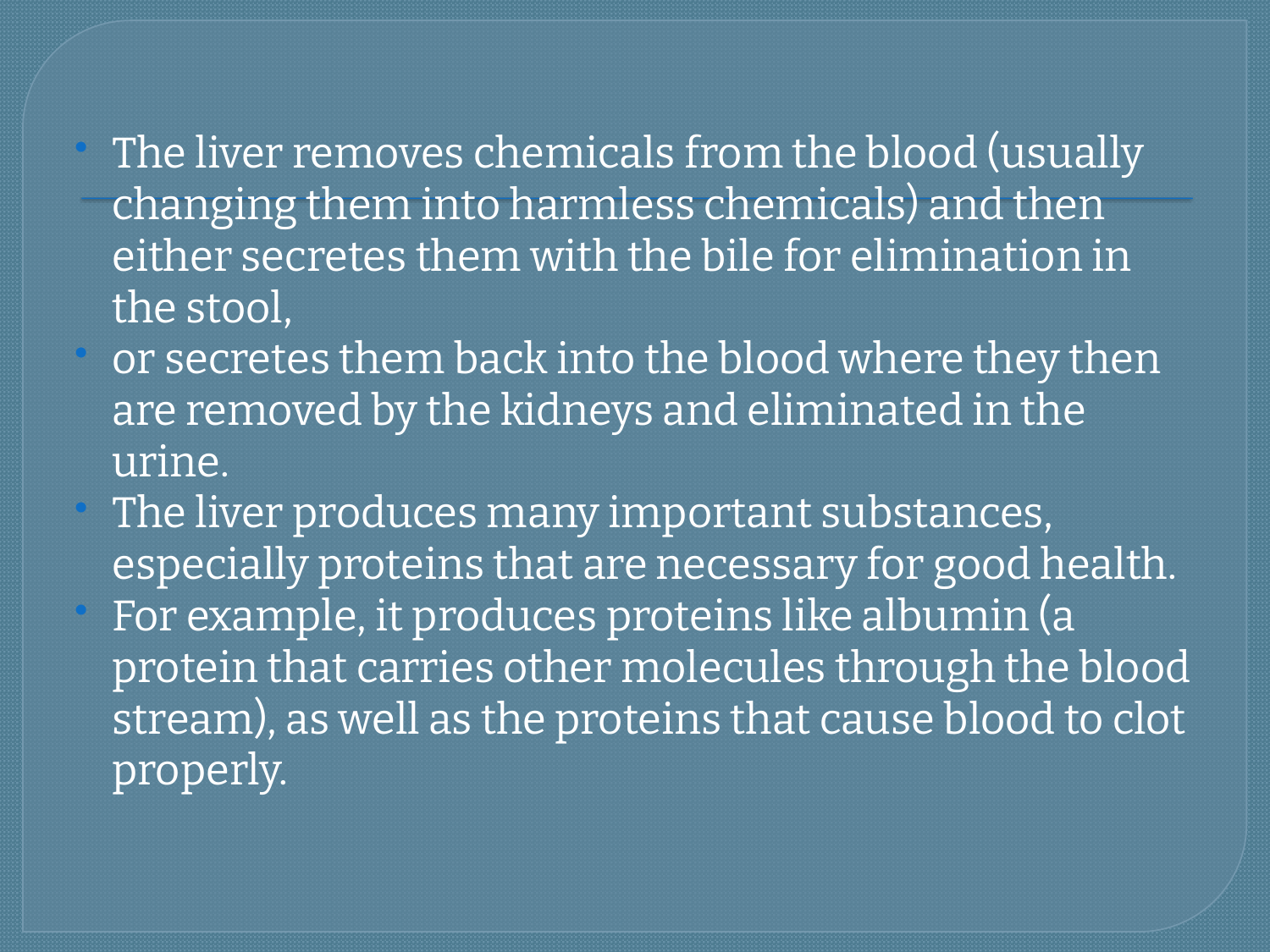

The liver removes chemicals from the blood (usually changing them into harmless chemicals) and then either secretes them with the bile for elimination in the stool,
or secretes them back into the blood where they then are removed by the kidneys and eliminated in the urine.
The liver produces many important substances, especially proteins that are necessary for good health.
For example, it produces proteins like albumin (a protein that carries other molecules through the blood stream), as well as the proteins that cause blood to clot properly.